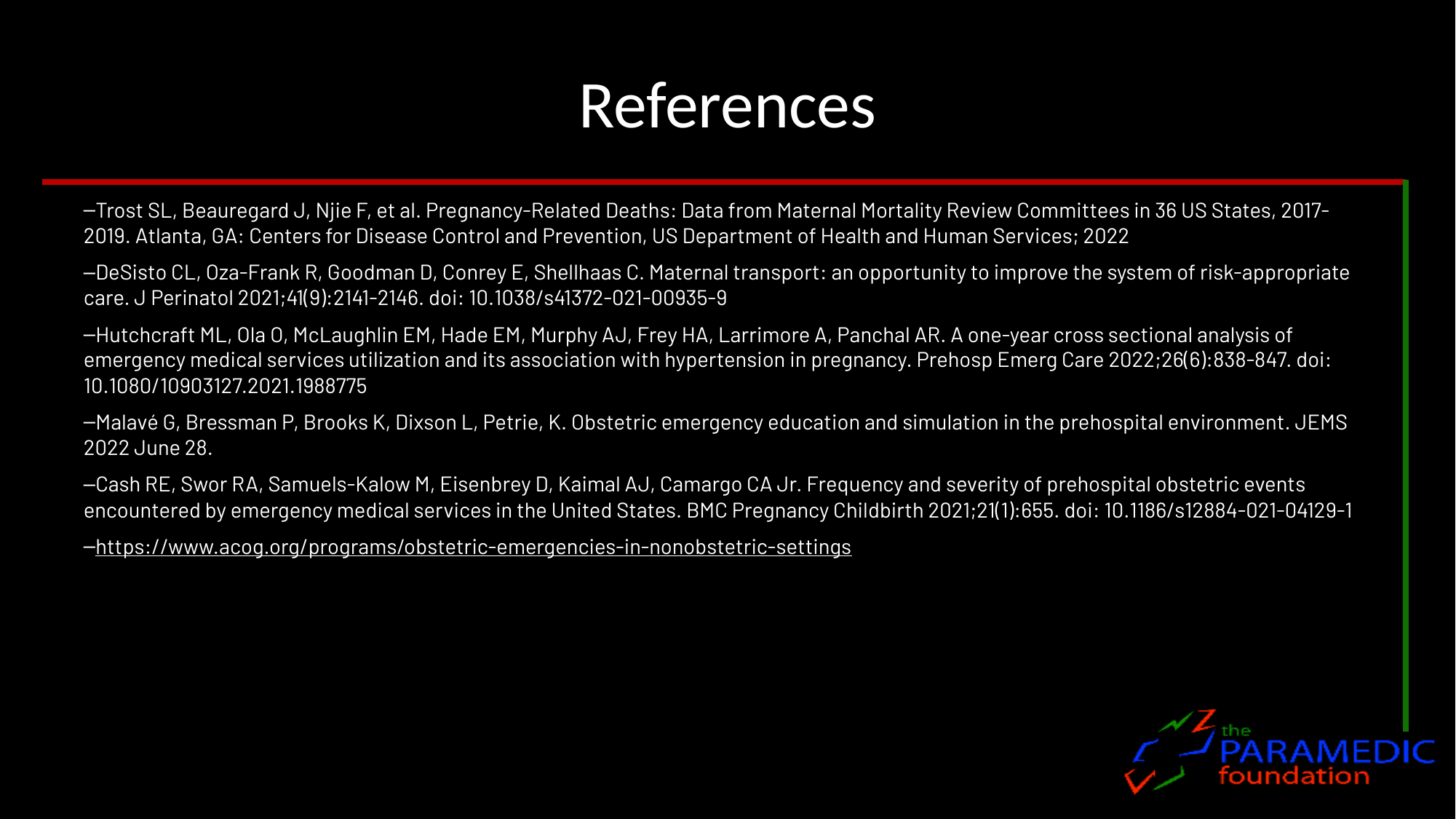

# References
Trost SL, Beauregard J, Njie F, et al. Pregnancy-Related Deaths: Data from Maternal Mortality Review Committees in 36 US States, 2017-2019. Atlanta, GA: Centers for Disease Control and Prevention, US Department of Health and Human Services; 2022
DeSisto CL, Oza-Frank R, Goodman D, Conrey E, Shellhaas C. Maternal transport: an opportunity to improve the system of risk-appropriate care. J Perinatol 2021;41(9):2141-2146. doi: 10.1038/s41372-021-00935-9
Hutchcraft ML, Ola O, McLaughlin EM, Hade EM, Murphy AJ, Frey HA, Larrimore A, Panchal AR. A one-year cross sectional analysis of emergency medical services utilization and its association with hypertension in pregnancy. Prehosp Emerg Care 2022;26(6):838-847. doi: 10.1080/10903127.2021.1988775
Malavé G, Bressman P, Brooks K, Dixson L, Petrie, K. Obstetric emergency education and simulation in the prehospital environment. JEMS 2022 June 28.
Cash RE, Swor RA, Samuels-Kalow M, Eisenbrey D, Kaimal AJ, Camargo CA Jr. Frequency and severity of prehospital obstetric events encountered by emergency medical services in the United States. BMC Pregnancy Childbirth 2021;21(1):655. doi: 10.1186/s12884-021-04129-1
https://www.acog.org/programs/obstetric-emergencies-in-nonobstetric-settings